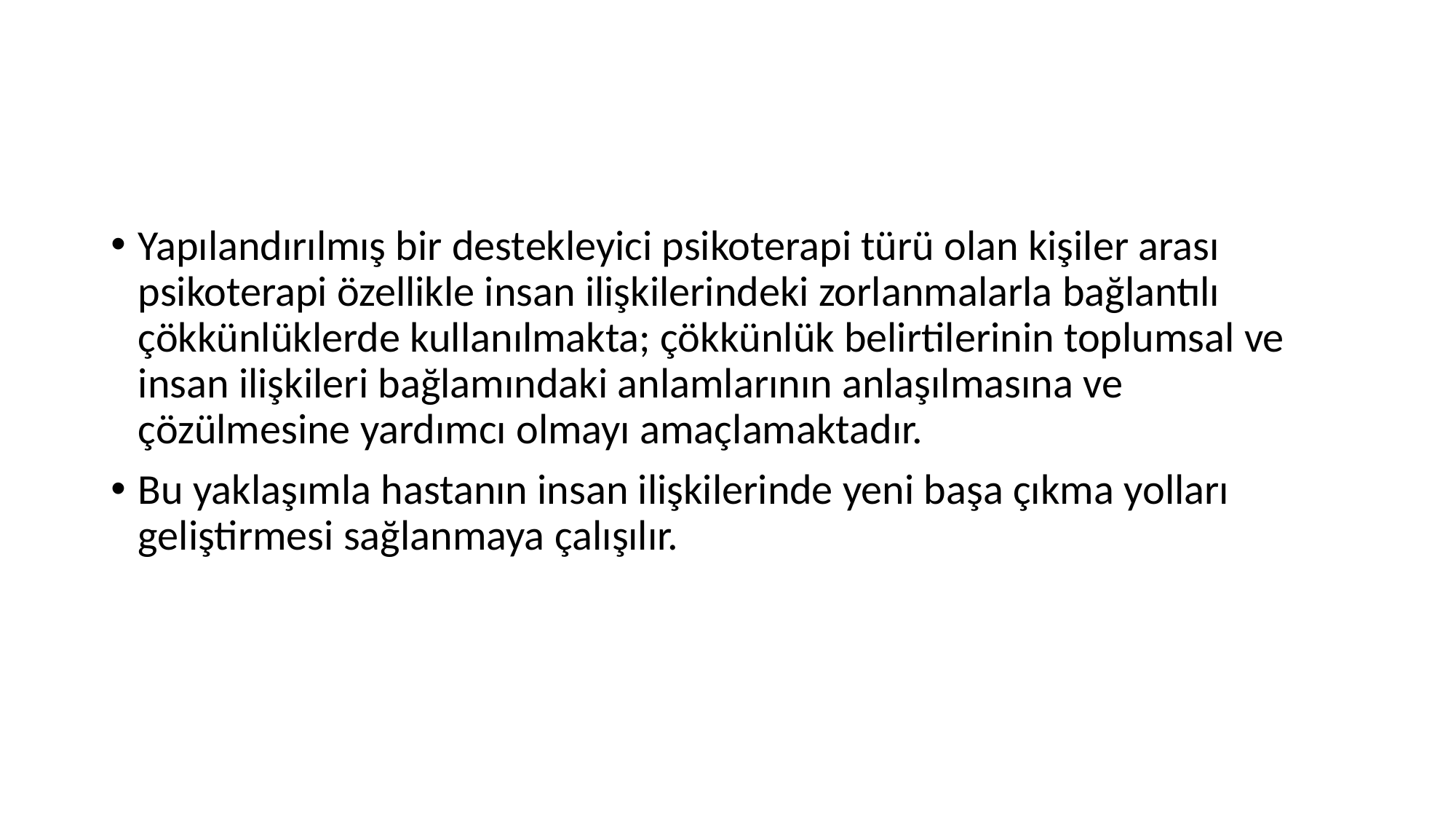

#
Yapılandırılmış bir destekleyici psikoterapi türü olan kişiler arası psikoterapi özellikle insan ilişkilerindeki zorlanmalarla bağlantılı çökkünlüklerde kullanılmakta; çökkünlük belirtilerinin toplumsal ve insan ilişkileri bağlamındaki anlamlarının anlaşılmasına ve çözülmesine yardımcı olmayı amaçlamaktadır.
Bu yaklaşımla hastanın insan ilişkilerinde yeni başa çıkma yolları geliştirmesi sağlanmaya çalışılır.